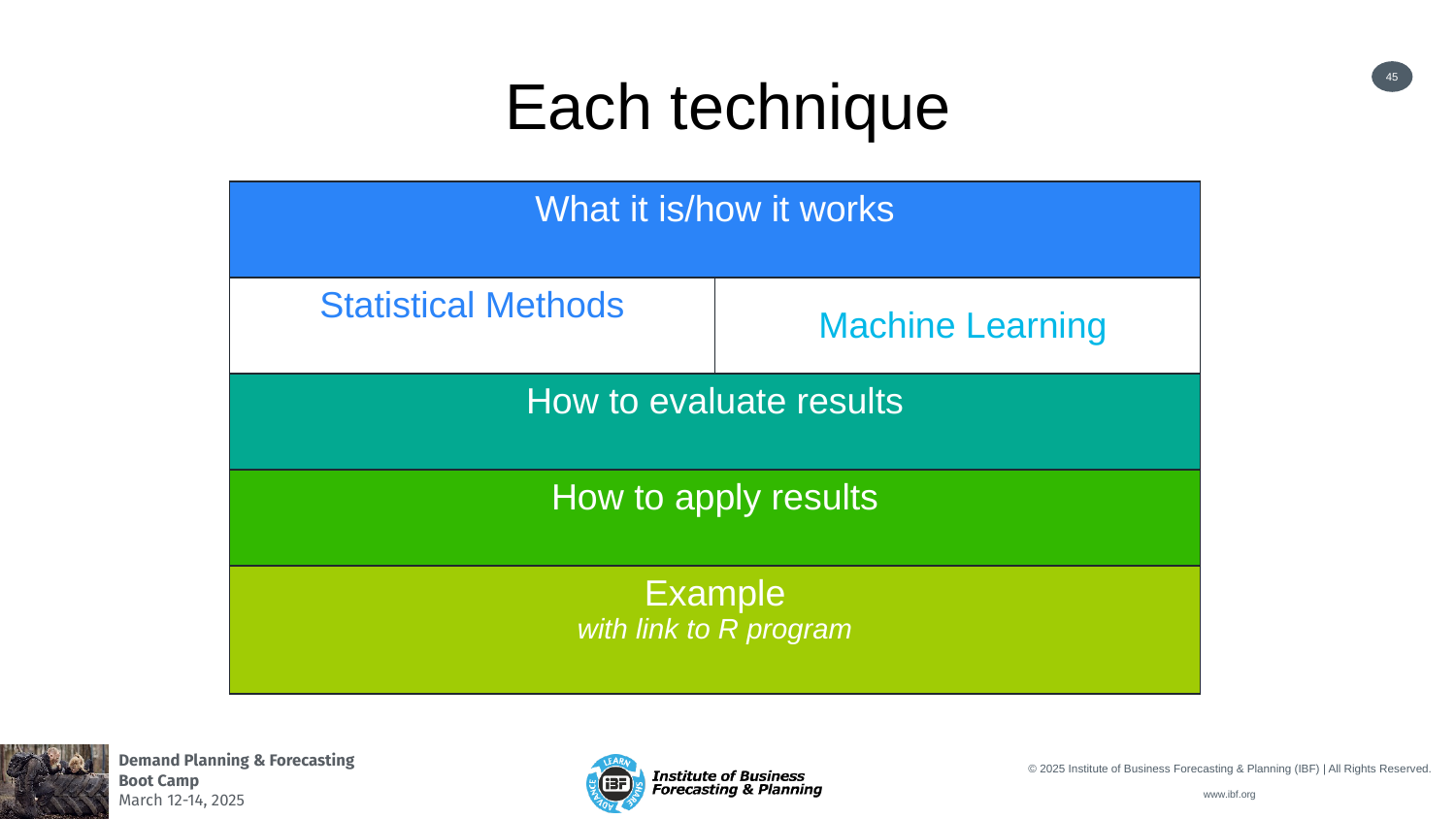

# Each technique
| What it is/how it works |  |
| --- | --- |
| Statistical Methods | Machine Learning |
| How to evaluate results |  |
| How to apply results |  |
| Example with link to R program |  |